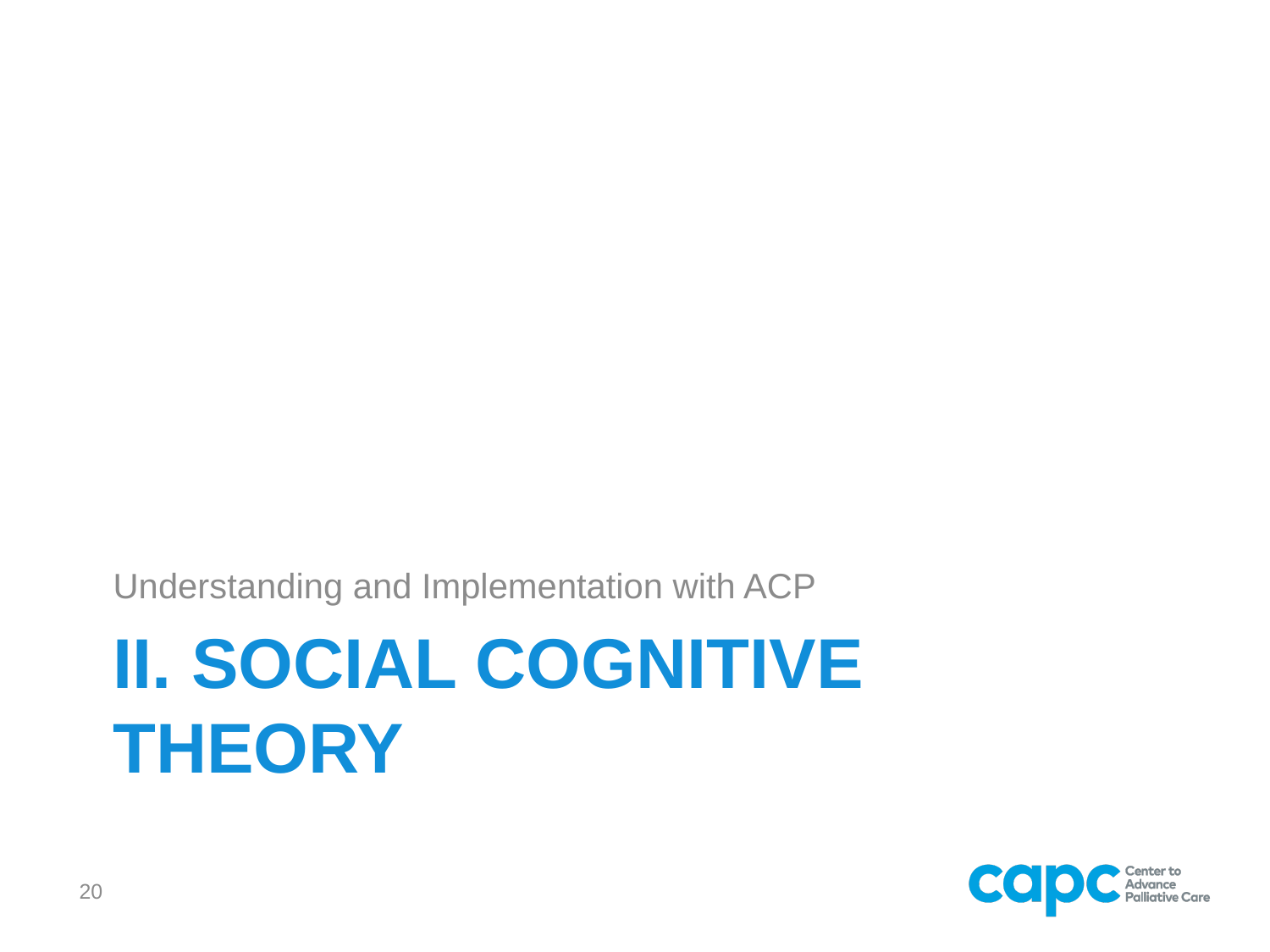

Understanding and Implementation with ACP
# II. Social Cognitive Theory
20